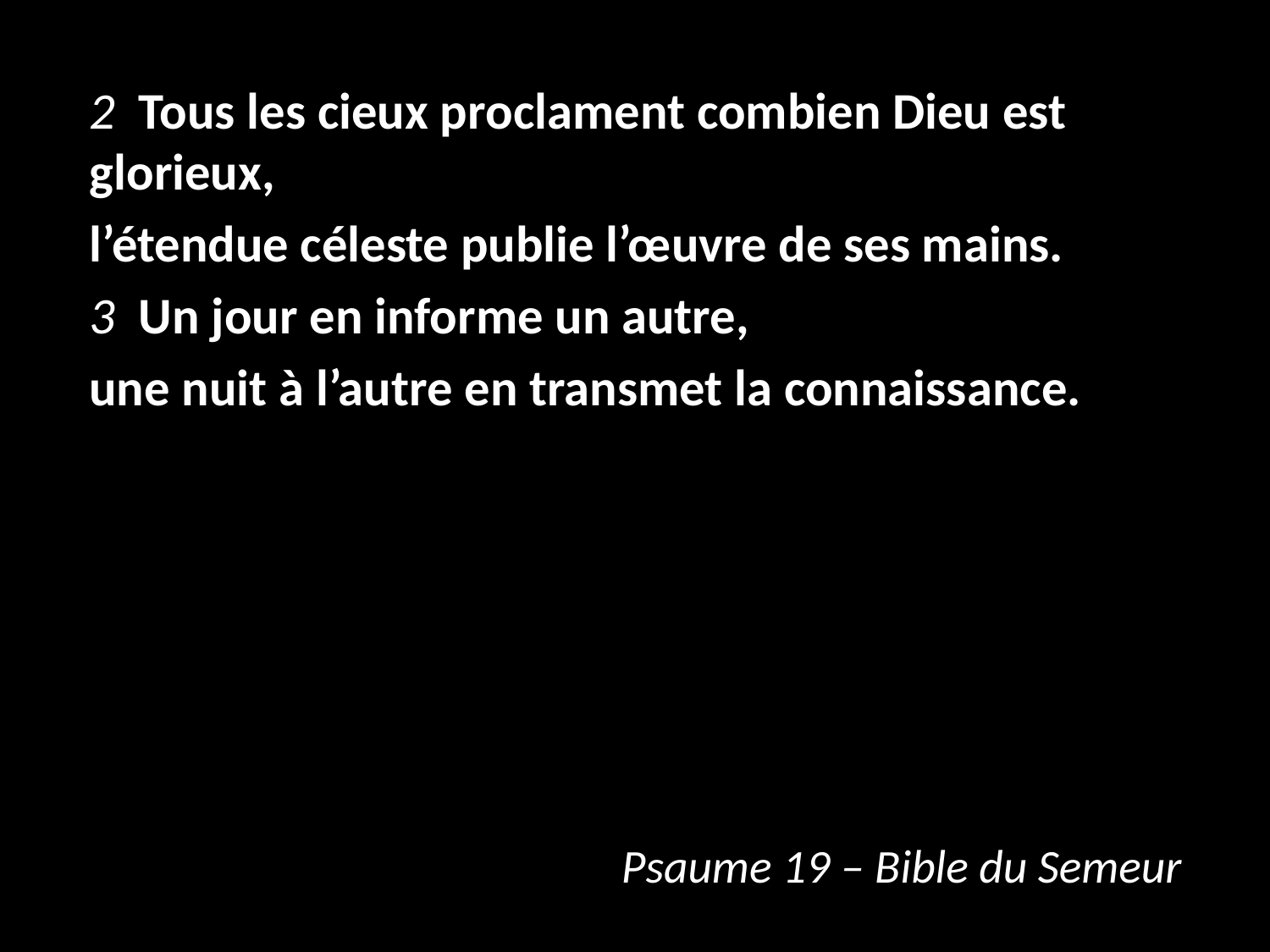

2  Tous les cieux proclament combien Dieu est glorieux,
l’étendue céleste publie l’œuvre de ses mains.
3  Un jour en informe un autre,
une nuit à l’autre en transmet la connaissance.
4 Ce ne sont pas des paroles, ce ne sont pas des discours,
ni des voix qu’on peut entendre.
5 Cependant, leur voix parvient jusqu’aux confins de la terre
et leurs accents dans tout l’univers.
Psaume 19 – Bible du Semeur